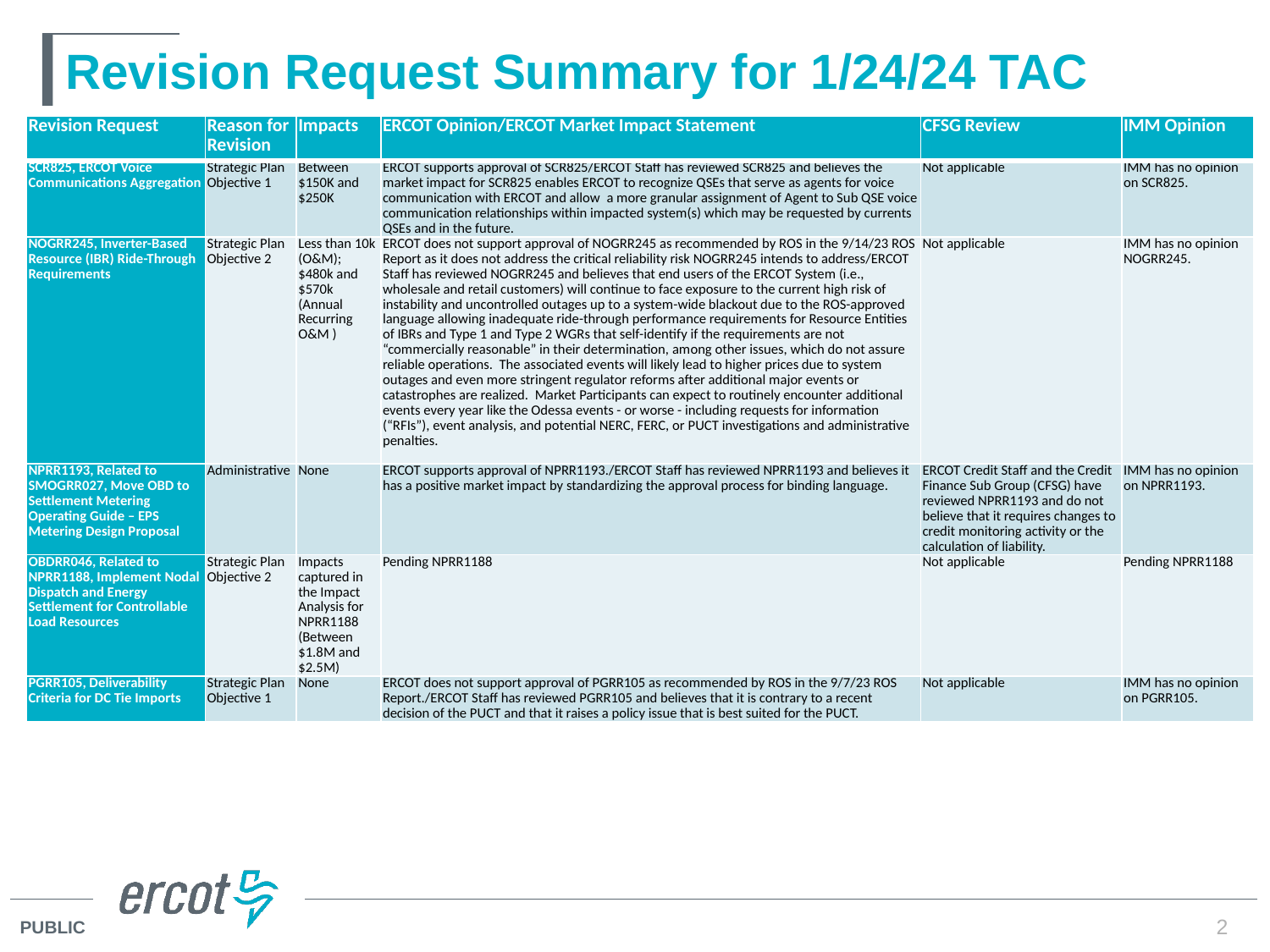

# Revision Request Summary for 1/24/24 TAC
| Revision Request | Reason for Revision | Impacts | ERCOT Opinion/ERCOT Market Impact Statement | CFSG Review | IMM Opinion |
| --- | --- | --- | --- | --- | --- |
| SCR825, ERCOT Voice Communications Aggregation | Strategic Plan Objective 1 | Between $150K and $250K | ERCOT supports approval of SCR825/ERCOT Staff has reviewed SCR825 and believes the market impact for SCR825 enables ERCOT to recognize QSEs that serve as agents for voice communication with ERCOT and allow a more granular assignment of Agent to Sub QSE voice communication relationships within impacted system(s) which may be requested by currents QSEs and in the future. | Not applicable | IMM has no opinion on SCR825. |
| NOGRR245, Inverter-Based Resource (IBR) Ride-Through Requirements | Strategic Plan Objective 2 | Less than 10k (O&M); $480k and $570k (Annual Recurring O&M ) | ERCOT does not support approval of NOGRR245 as recommended by ROS in the 9/14/23 ROS Report as it does not address the critical reliability risk NOGRR245 intends to address/ERCOT Staff has reviewed NOGRR245 and believes that end users of the ERCOT System (i.e., wholesale and retail customers) will continue to face exposure to the current high risk of instability and uncontrolled outages up to a system-wide blackout due to the ROS-approved language allowing inadequate ride-through performance requirements for Resource Entities of IBRs and Type 1 and Type 2 WGRs that self-identify if the requirements are not “commercially reasonable” in their determination, among other issues, which do not assure reliable operations. The associated events will likely lead to higher prices due to system outages and even more stringent regulator reforms after additional major events or catastrophes are realized. Market Participants can expect to routinely encounter additional events every year like the Odessa events - or worse - including requests for information (“RFIs”), event analysis, and potential NERC, FERC, or PUCT investigations and administrative penalties. | Not applicable | IMM has no opinion NOGRR245. |
| NPRR1193, Related to SMOGRR027, Move OBD to Settlement Metering Operating Guide – EPS Metering Design Proposal | Administrative | None | ERCOT supports approval of NPRR1193./ERCOT Staff has reviewed NPRR1193 and believes it has a positive market impact by standardizing the approval process for binding language. | ERCOT Credit Staff and the Credit Finance Sub Group (CFSG) have reviewed NPRR1193 and do not believe that it requires changes to credit monitoring activity or the calculation of liability. | IMM has no opinion on NPRR1193. |
| OBDRR046, Related to NPRR1188, Implement Nodal Dispatch and Energy Settlement for Controllable Load Resources | Strategic Plan Objective 2 | Impacts captured in the Impact Analysis for NPRR1188 (Between $1.8M and $2.5M) | Pending NPRR1188 | Not applicable | Pending NPRR1188 |
| PGRR105, Deliverability Criteria for DC Tie Imports | Strategic Plan Objective 1 | None | ERCOT does not support approval of PGRR105 as recommended by ROS in the 9/7/23 ROS Report./ERCOT Staff has reviewed PGRR105 and believes that it is contrary to a recent decision of the PUCT and that it raises a policy issue that is best suited for the PUCT. | Not applicable | IMM has no opinion on PGRR105. |
2